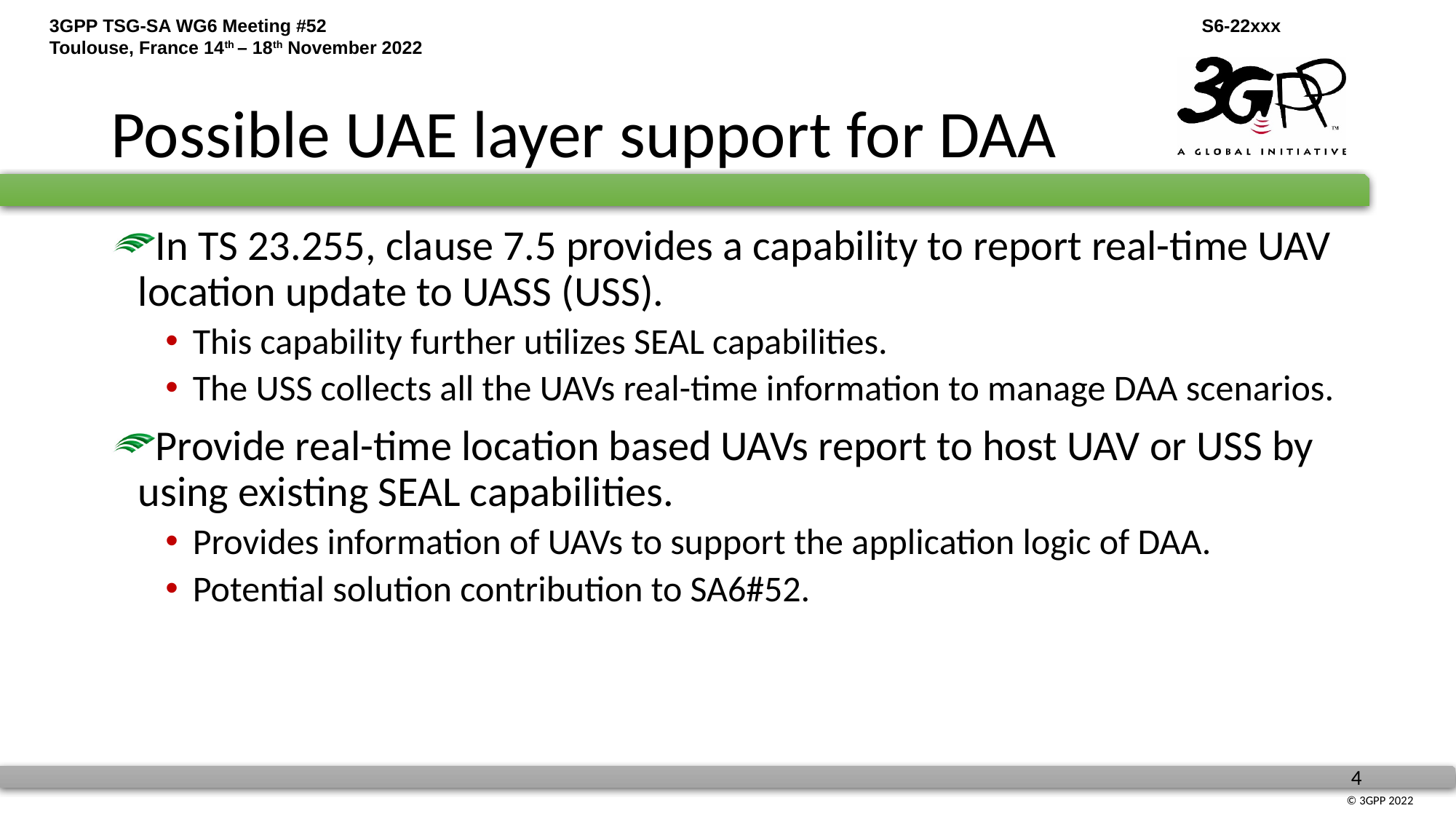

# Possible UAE layer support for DAA
In TS 23.255, clause 7.5 provides a capability to report real-time UAV location update to UASS (USS).
This capability further utilizes SEAL capabilities.
The USS collects all the UAVs real-time information to manage DAA scenarios.
Provide real-time location based UAVs report to host UAV or USS by using existing SEAL capabilities.
Provides information of UAVs to support the application logic of DAA.
Potential solution contribution to SA6#52.